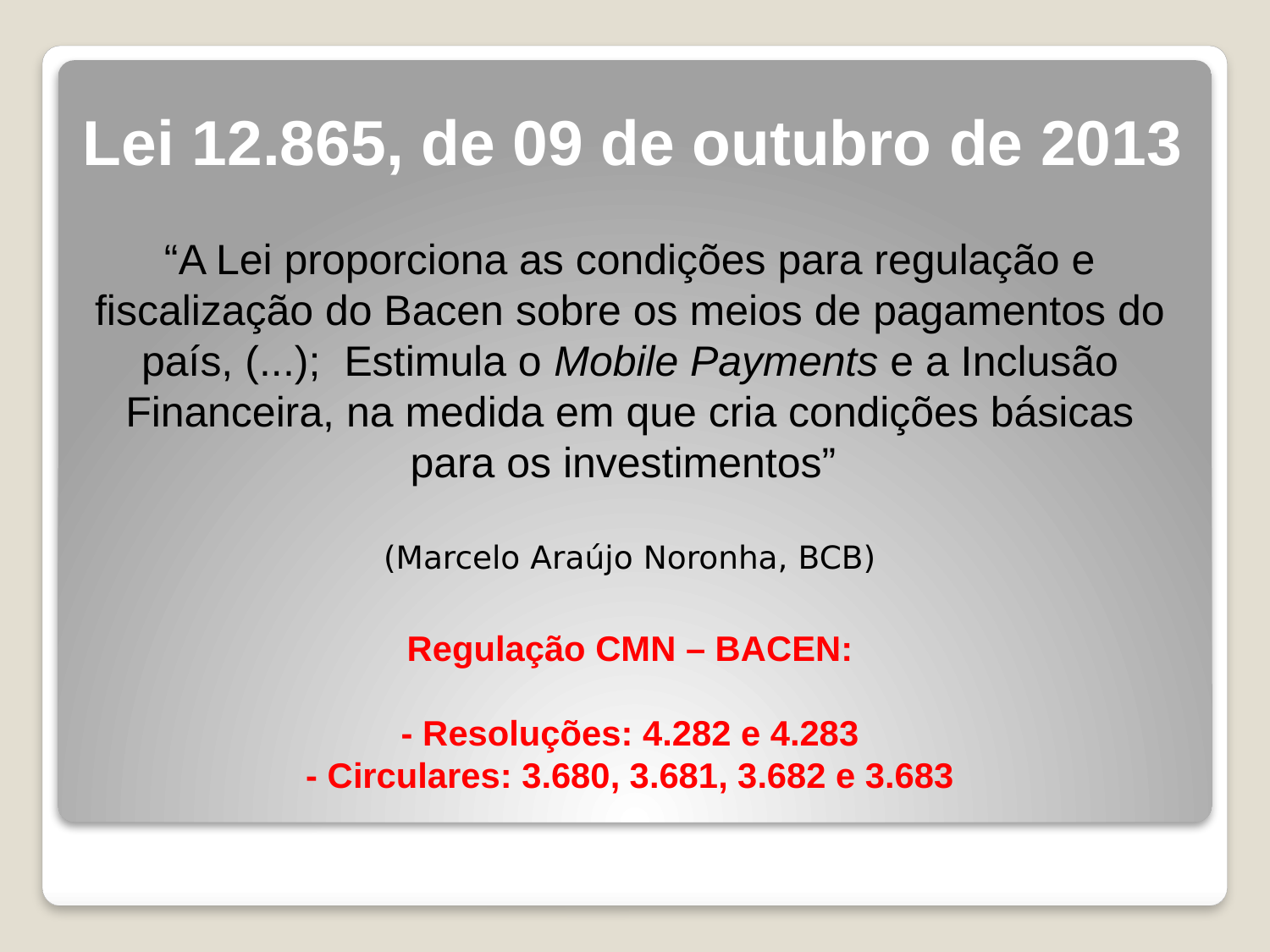

# Lei 12.865, de 09 de outubro de 2013
“A Lei proporciona as condições para regulação e fiscalização do Bacen sobre os meios de pagamentos do país, (...);  Estimula o Mobile Payments e a Inclusão Financeira, na medida em que cria condições básicas para os investimentos”

(Marcelo Araújo Noronha, BCB)

Regulação CMN – BACEN:

- Resoluções: 4.282 e 4.283
- Circulares: 3.680, 3.681, 3.682 e 3.683